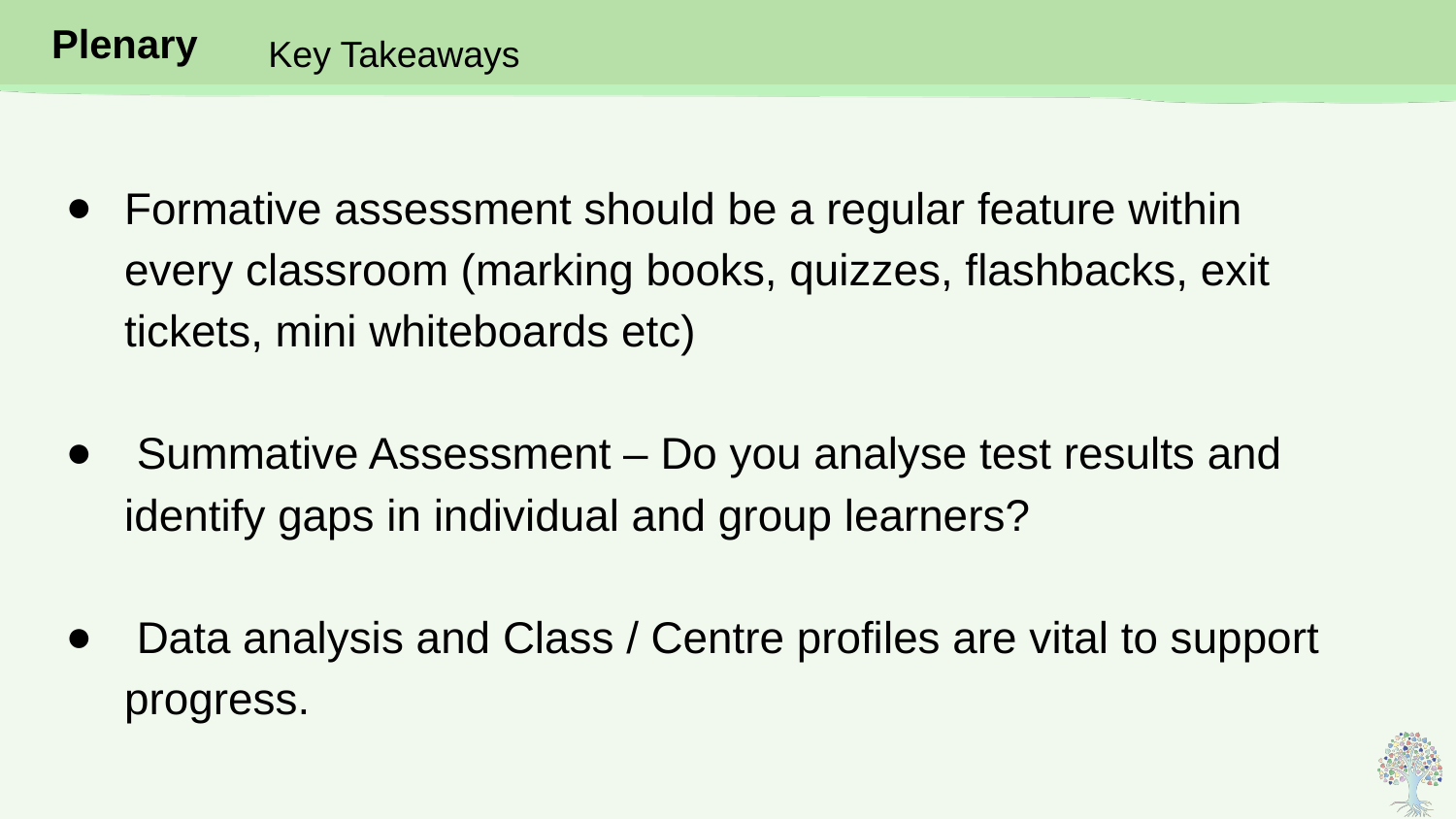

# Key Takeaways
Formative assessment should be a regular feature within every classroom (marking books, quizzes, flashbacks, exit tickets, mini whiteboards etc)

 Summative Assessment – Do you analyse test results and identify gaps in individual and group learners?

 Data analysis and Class / Centre profiles are vital to support progress.